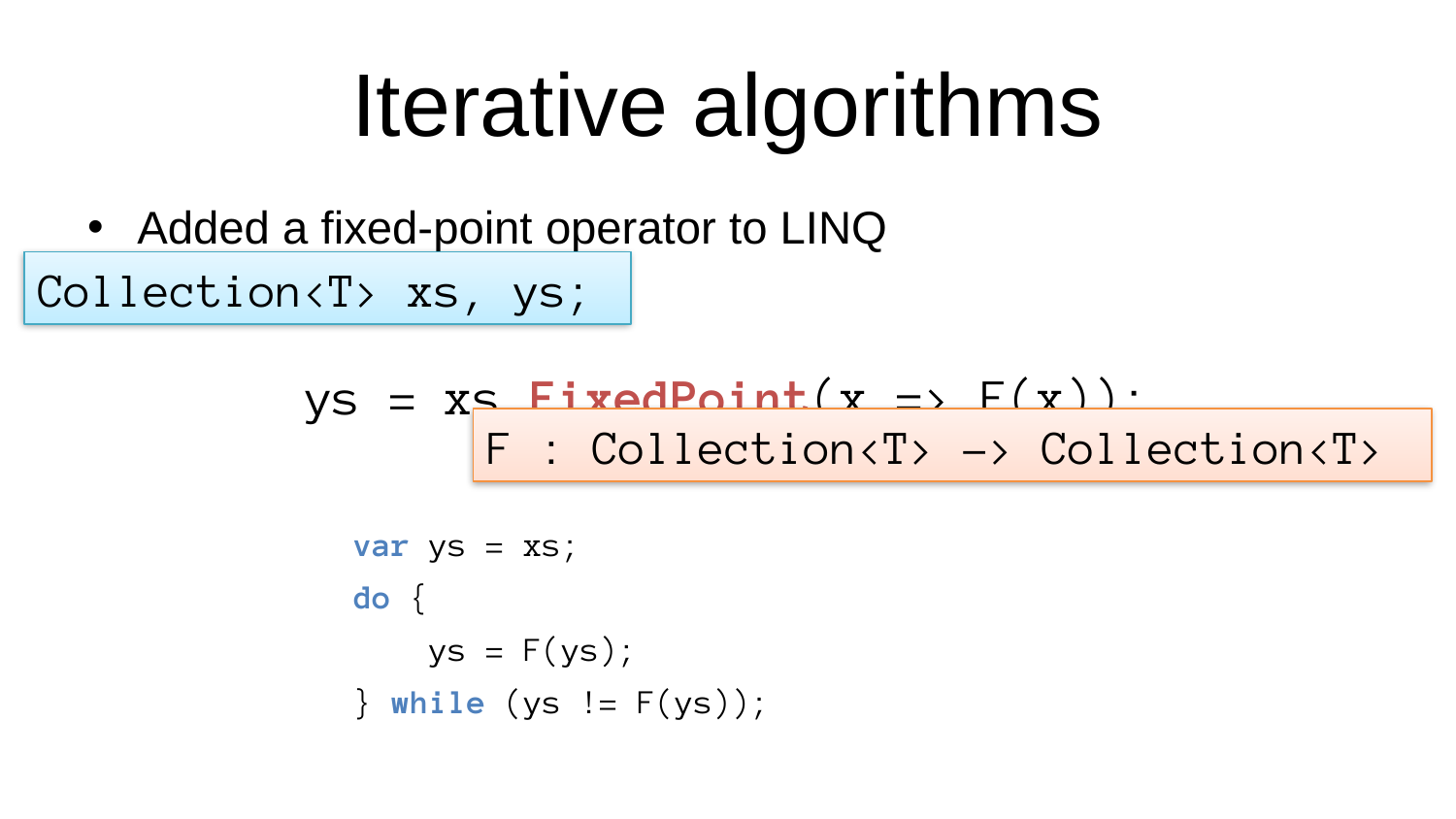

# Iterative algorithms
Added a fixed-point operator to LINQ
ys = xs.FixedPoint(x => F(x));
var ys = xs;
do {
    ys = F(ys);
} while (ys != F(ys));
Collection<T> xs, ys;
F : Collection<T> -> Collection<T>